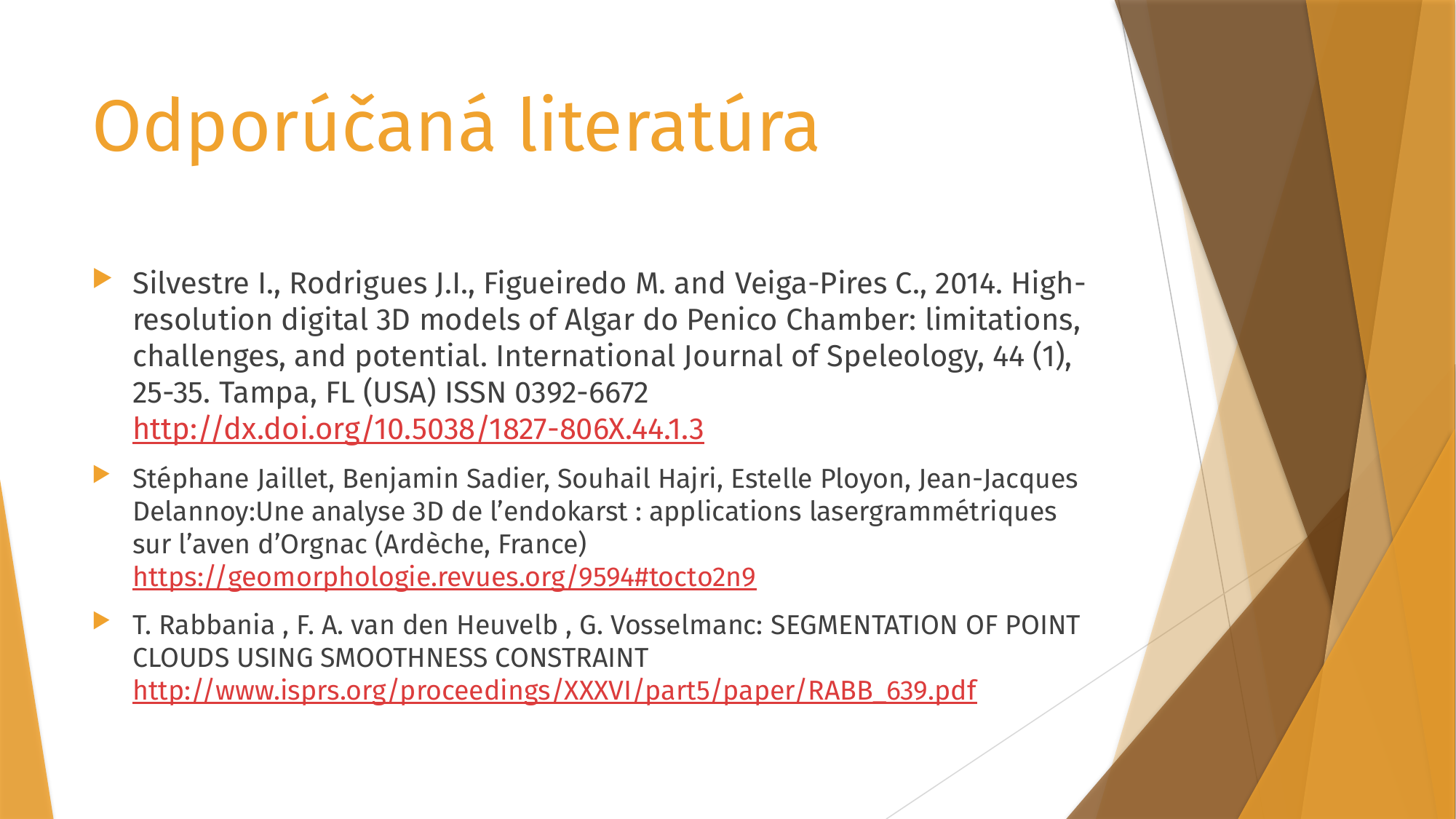

# Odporúčaná literatúra
Silvestre I., Rodrigues J.I., Figueiredo M. and Veiga-Pires C., 2014. High-resolution digital 3D models of Algar do Penico Chamber: limitations, challenges, and potential. International Journal of Speleology, 44 (1), 25-35. Tampa, FL (USA) ISSN 0392-6672 http://dx.doi.org/10.5038/1827-806X.44.1.3
Stéphane Jaillet, Benjamin Sadier, Souhail Hajri, Estelle Ployon, Jean-Jacques Delannoy:Une analyse 3D de l’endokarst : applications lasergrammétriques sur l’aven d’Orgnac (Ardèche, France)
https://geomorphologie.revues.org/9594#tocto2n9
T. Rabbania , F. A. van den Heuvelb , G. Vosselmanc: SEGMENTATION OF POINT CLOUDS USING SMOOTHNESS CONSTRAINT http://www.isprs.org/proceedings/XXXVI/part5/paper/RABB_639.pdf